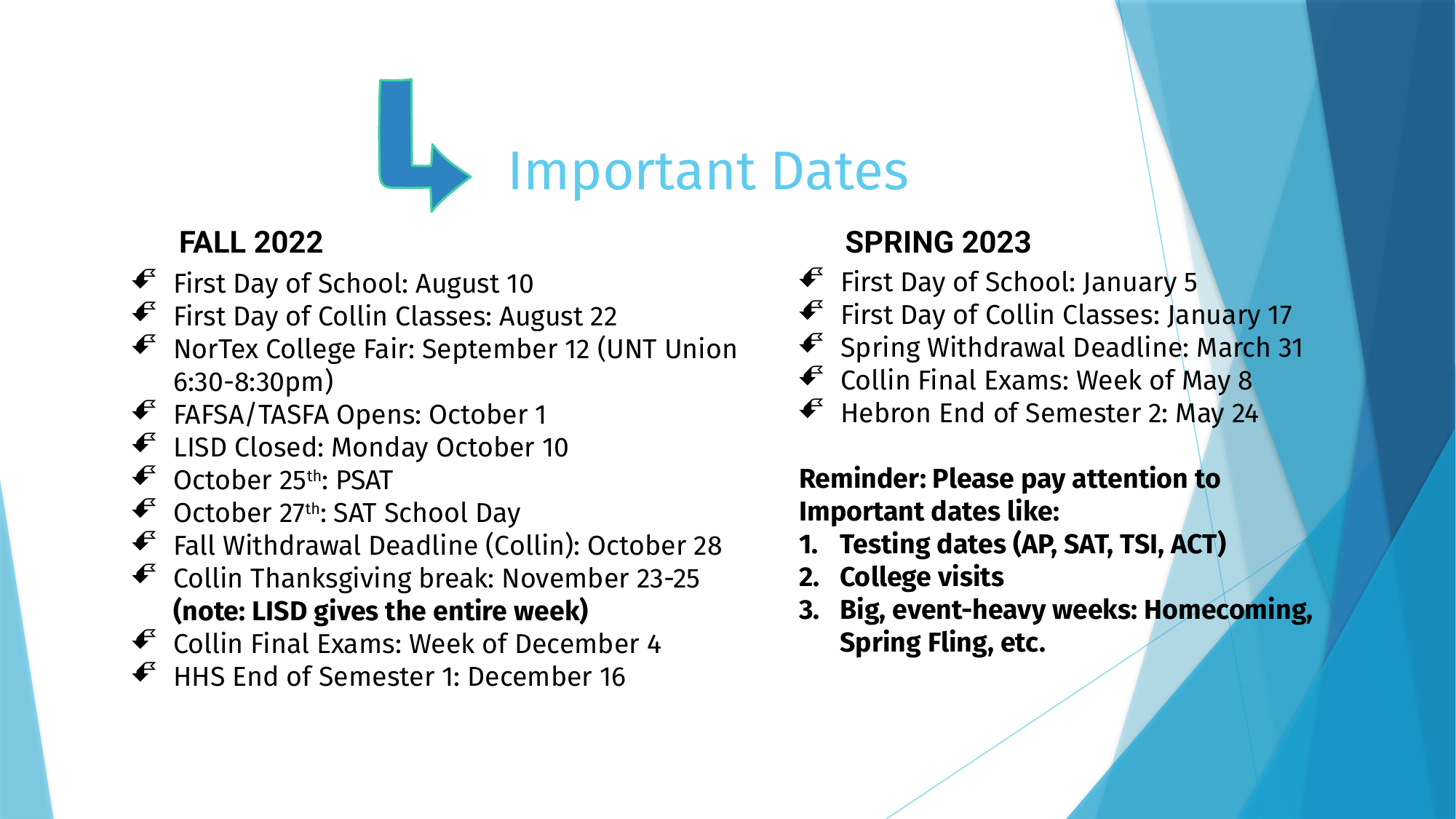

# Important Dates
FALL 2022
SPRING 2023

First Day of School: January 5
First Day of Collin Classes: January 17
Spring Withdrawal Deadline: March 31
Collin Final Exams: Week of May 8
Hebron End of Semester 2: May 24

Reminder: Please pay attention to
Important dates like:
Testing dates (AP, SAT, TSI, ACT)
College visits
Big, event-heavy weeks: Homecoming, Spring Fling, etc.
First Day of School: August 10
First Day of Collin Classes: August 22
NorTex College Fair: September 12 (UNT Union 6:30-8:30pm)
FAFSA/TASFA Opens: October 1
LISD Closed: Monday October 10
October 25th: PSAT
October 27th: SAT School Day
Fall Withdrawal Deadline (Collin): October 28
Collin Thanksgiving break: November 23-25 (note: LISD gives the entire week)
Collin Final Exams: Week of December 4
HHS End of Semester 1: December 16